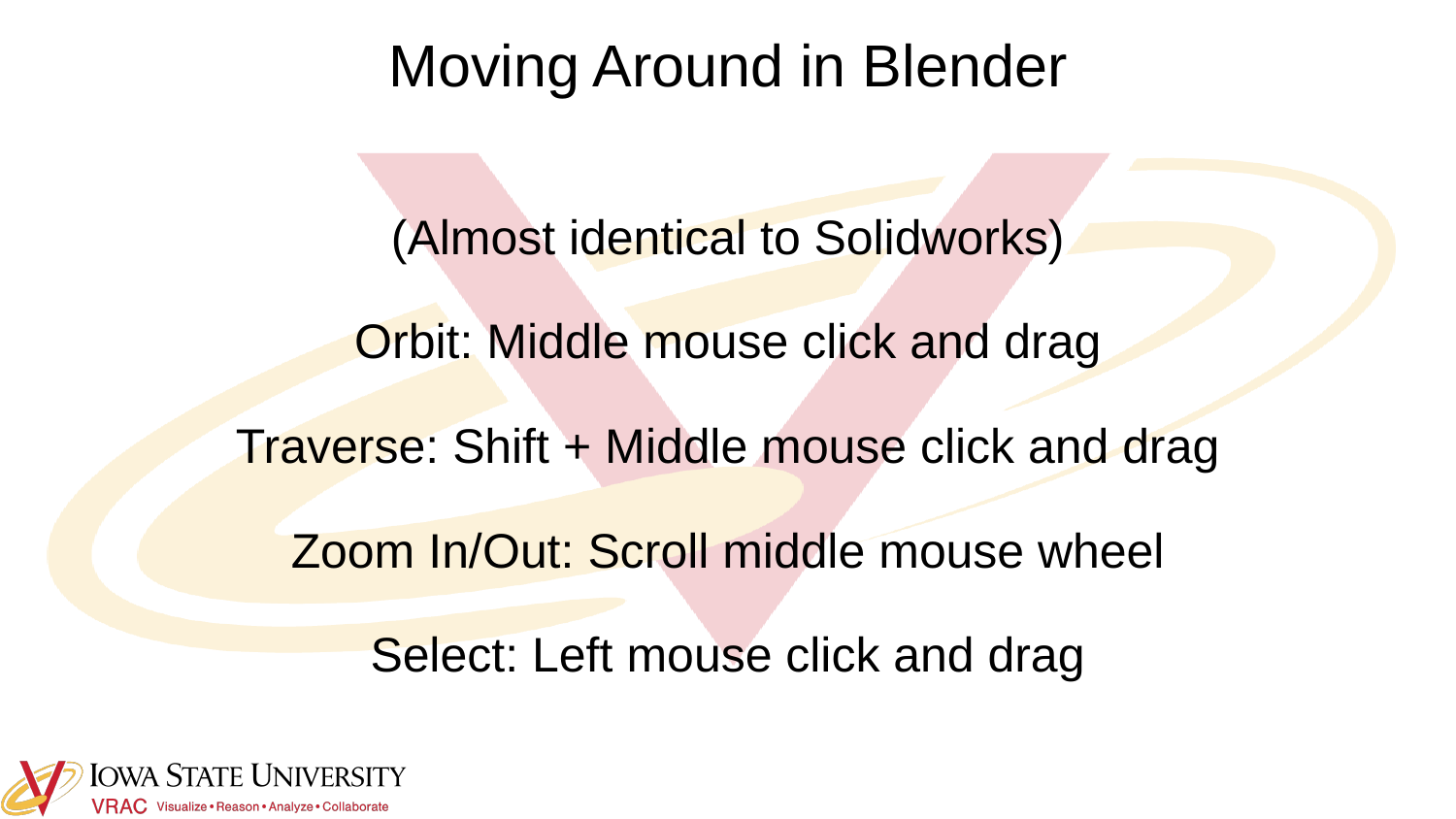

# Moving Around in Blender
(Almost identical to Solidworks)
Orbit: Middle mouse click and drag
Traverse: Shift + Middle mouse click and drag
Zoom In/Out: Scroll middle mouse wheel
Select: Left mouse click and drag